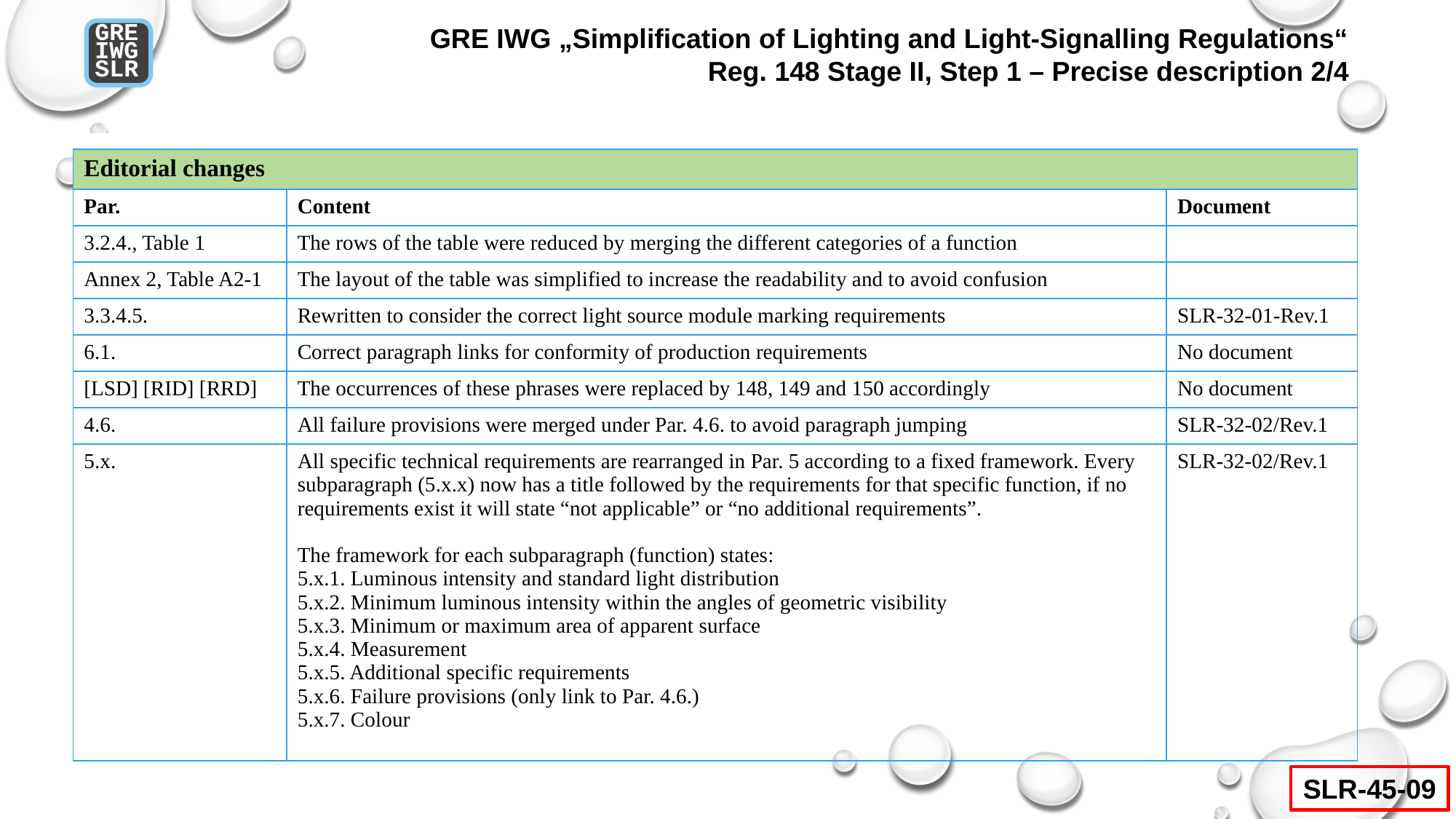

GRE IWG „Simplification of Lighting and Light-Signalling Regulations“
Reg. 148 Stage II, Step 1 – Precise description 2/4

GRE
IWG
SLR

| Editorial changes |  |  |
| --- | --- | --- |
| Par. | Content | Document |
| 3.2.4., Table 1 | The rows of the table were reduced by merging the different categories of a function |  |
| Annex 2, Table A2-1 | The layout of the table was simplified to increase the readability and to avoid confusion |  |
| 3.3.4.5. | Rewritten to consider the correct light source module marking requirements | SLR-32-01-Rev.1 |
| 6.1. | Correct paragraph links for conformity of production requirements | No document |
| [LSD] [RID] [RRD] | The occurrences of these phrases were replaced by 148, 149 and 150 accordingly | No document |
| 4.6. | All failure provisions were merged under Par. 4.6. to avoid paragraph jumping | SLR-32-02/Rev.1 |
| 5.x. | All specific technical requirements are rearranged in Par. 5 according to a fixed framework. Every subparagraph (5.x.x) now has a title followed by the requirements for that specific function, if no requirements exist it will state “not applicable” or “no additional requirements”. The framework for each subparagraph (function) states: 5.x.1. Luminous intensity and standard light distribution 5.x.2. Minimum luminous intensity within the angles of geometric visibility 5.x.3. Minimum or maximum area of apparent surface 5.x.4. Measurement 5.x.5. Additional specific requirements 5.x.6. Failure provisions (only link to Par. 4.6.) 5.x.7. Colour | SLR-32-02/Rev.1 |
SLR-45-09